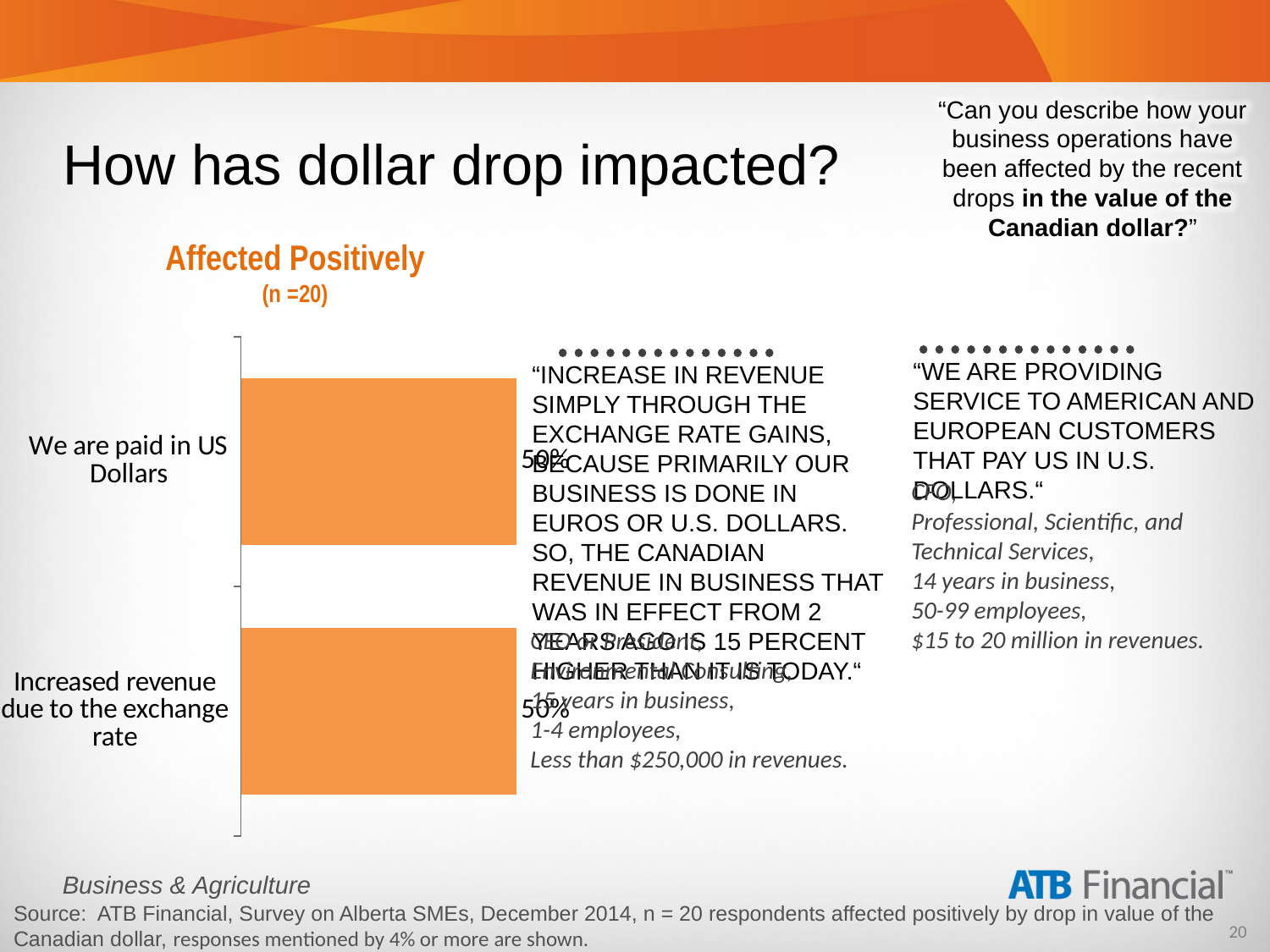

# How has dollar drop impacted?
“Can you describe how your business operations have been affected by the recent drops in the value of the Canadian dollar?”
Affected Positively
(n =20)

### Chart

| Category | Series 1 |
|---|---|
| Increased revenue due to the exchange rate | 0.5 |
| We are paid in US Dollars | 0.5 |
“WE ARE PROVIDING SERVICE TO AMERICAN AND EUROPEAN CUSTOMERS THAT PAY US IN U.S. DOLLARS.“
“INCREASE IN REVENUE SIMPLY THROUGH THE EXCHANGE RATE GAINS, BECAUSE PRIMARILY OUR BUSINESS IS DONE IN EUROS OR U.S. DOLLARS. SO, THE CANADIAN REVENUE IN BUSINESS THAT WAS IN EFFECT FROM 2 YEARS AGO IS 15 PERCENT HIGHER THAN IT IS TODAY.“
CFO,
Professional, Scientific, and Technical Services,
14 years in business,
50-99 employees,
$15 to 20 million in revenues.
CEO or President,
Environmental Consulting,
15 years in business,
1-4 employees,
Less than $250,000 in revenues.
Source:  ATB Financial, Survey on Alberta SMEs, December 2014, n = 20 respondents affected positively by drop in value of the Canadian dollar, responses mentioned by 4% or more are shown.
.